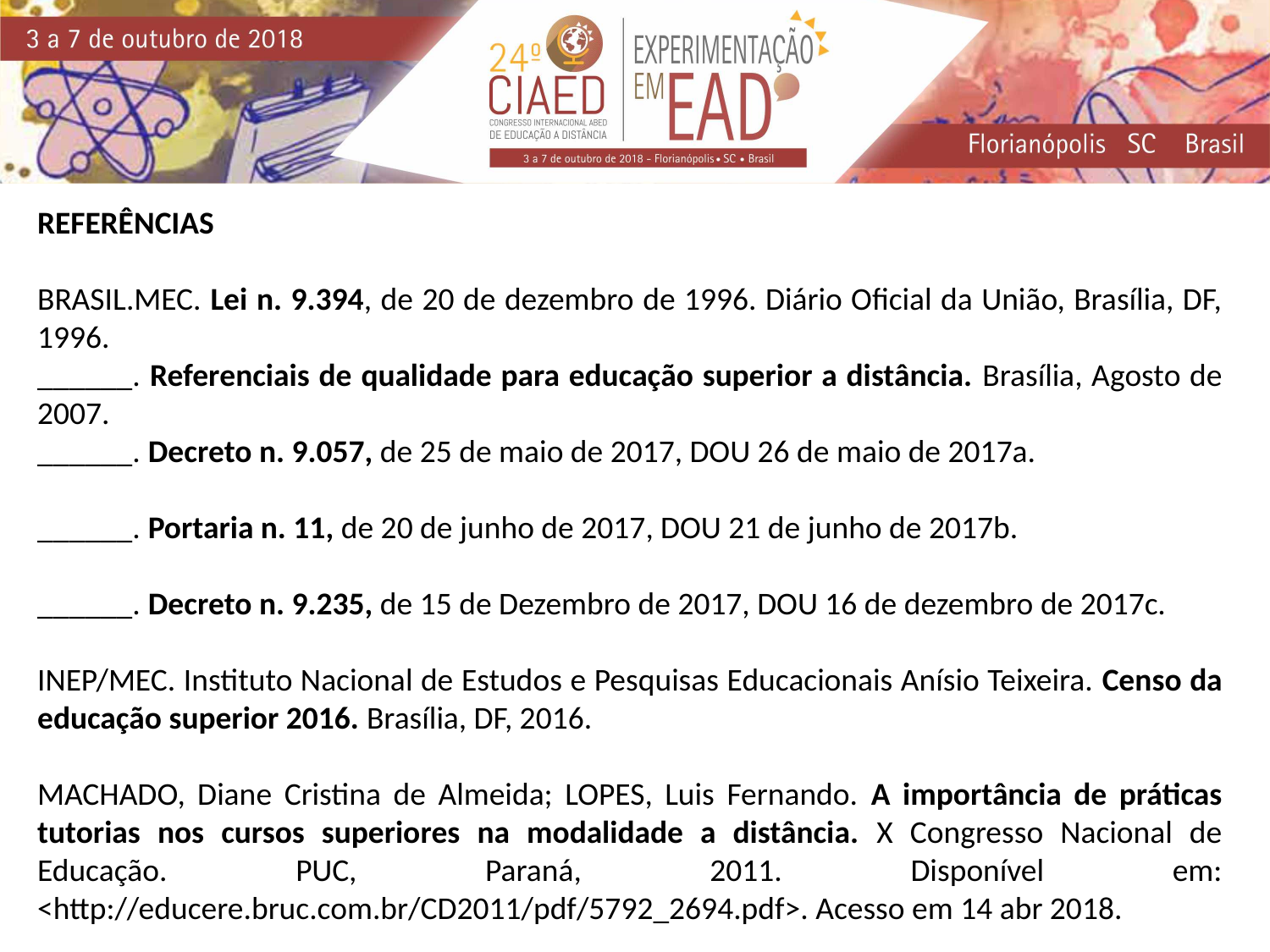

REFERÊNCIAS

BRASIL.MEC. Lei n. 9.394, de 20 de dezembro de 1996. Diário Oficial da União, Brasília, DF, 1996.
______. Referenciais de qualidade para educação superior a distância. Brasília, Agosto de 2007.
______. Decreto n. 9.057, de 25 de maio de 2017, DOU 26 de maio de 2017a.

______. Portaria n. 11, de 20 de junho de 2017, DOU 21 de junho de 2017b.

______. Decreto n. 9.235, de 15 de Dezembro de 2017, DOU 16 de dezembro de 2017c.

INEP/MEC. Instituto Nacional de Estudos e Pesquisas Educacionais Anísio Teixeira. Censo da educação superior 2016. Brasília, DF, 2016.

MACHADO, Diane Cristina de Almeida; LOPES, Luis Fernando. A importância de práticas tutorias nos cursos superiores na modalidade a distância. X Congresso Nacional de Educação. PUC, Paraná, 2011. Disponível em: <http://educere.bruc.com.br/CD2011/pdf/5792_2694.pdf>. Acesso em 14 abr 2018.